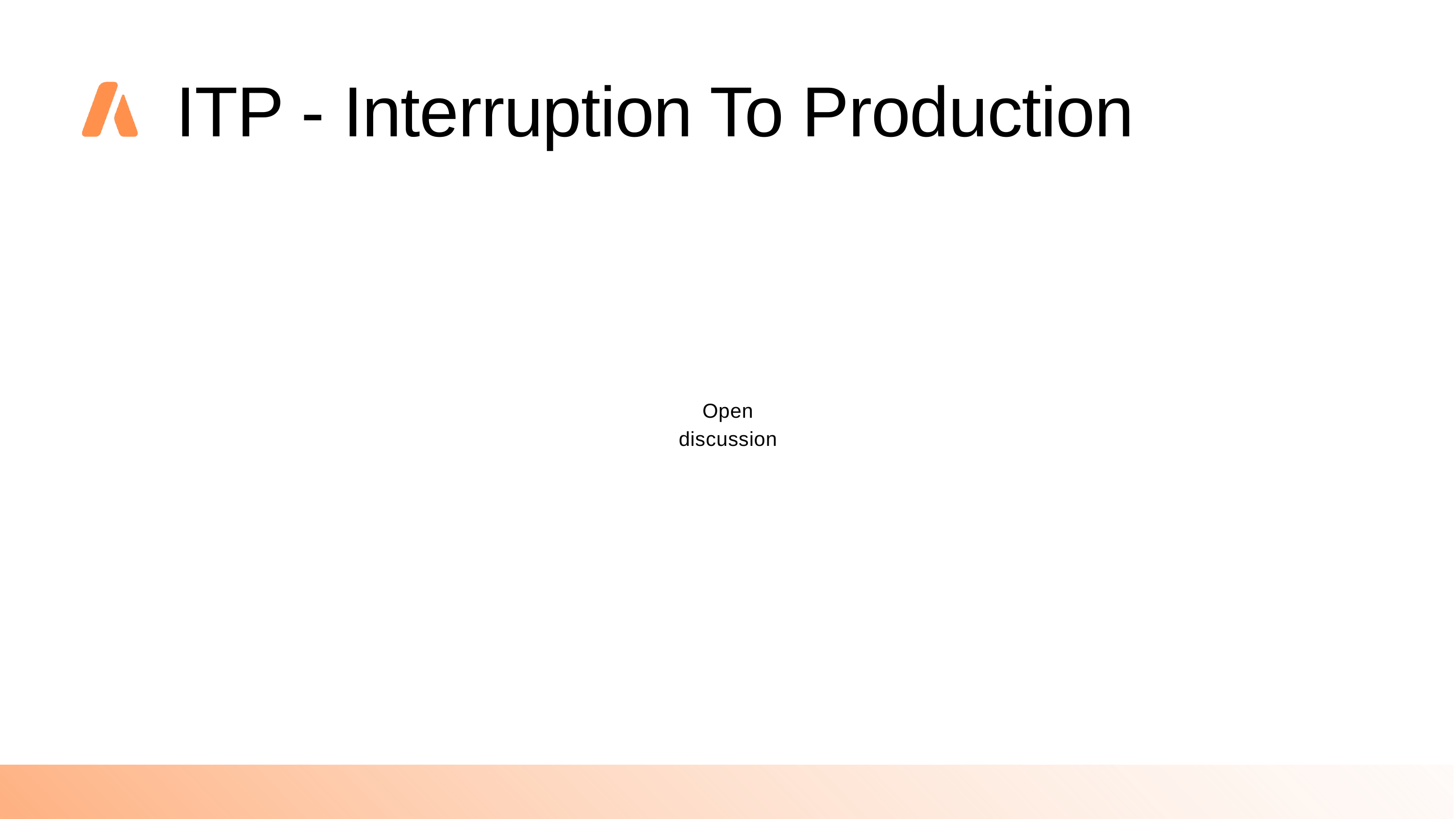

ITP - Interruption To Production

Open discussion